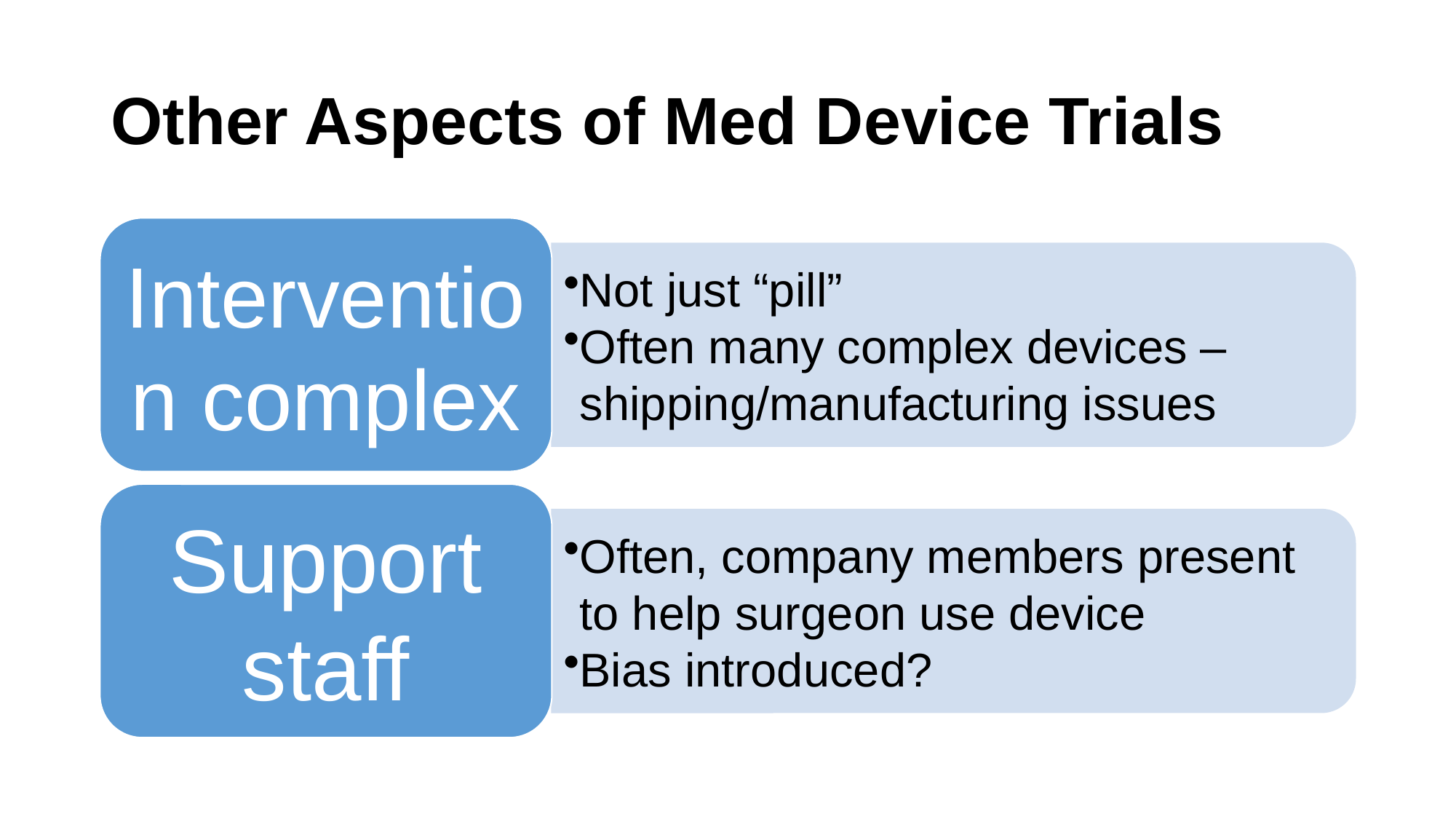

# Other Aspects of Med Device Trials
Intervention complex
Often, company members present to help surgeon use device
Bias introduced?
Not just “pill”
Often many complex devices – shipping/manufacturing issues
Support staff